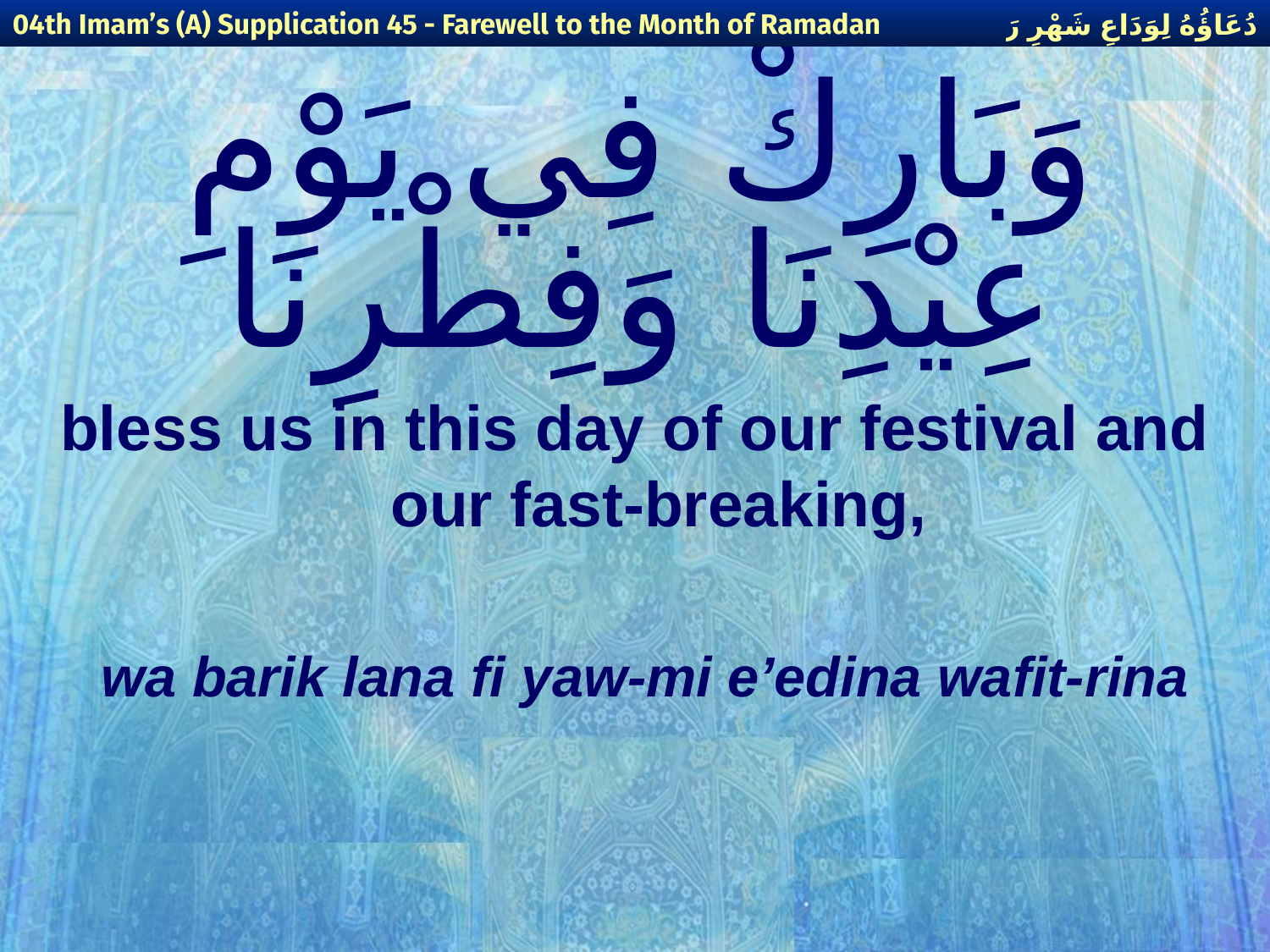

دُعَاؤُهُ لِوَدَاعِ شَهْرِ رَمَضَانَ
04th Imam’s (A) Supplication 45 - Farewell to the Month of Ramadan
# وَبَارِكْ فِي يَوْمِ عِيْدِنَا وَفِطْرِنَا
bless us in this day of our festival and our fast-breaking,
wa barik lana fi yaw-mi e’edina wafit-rina